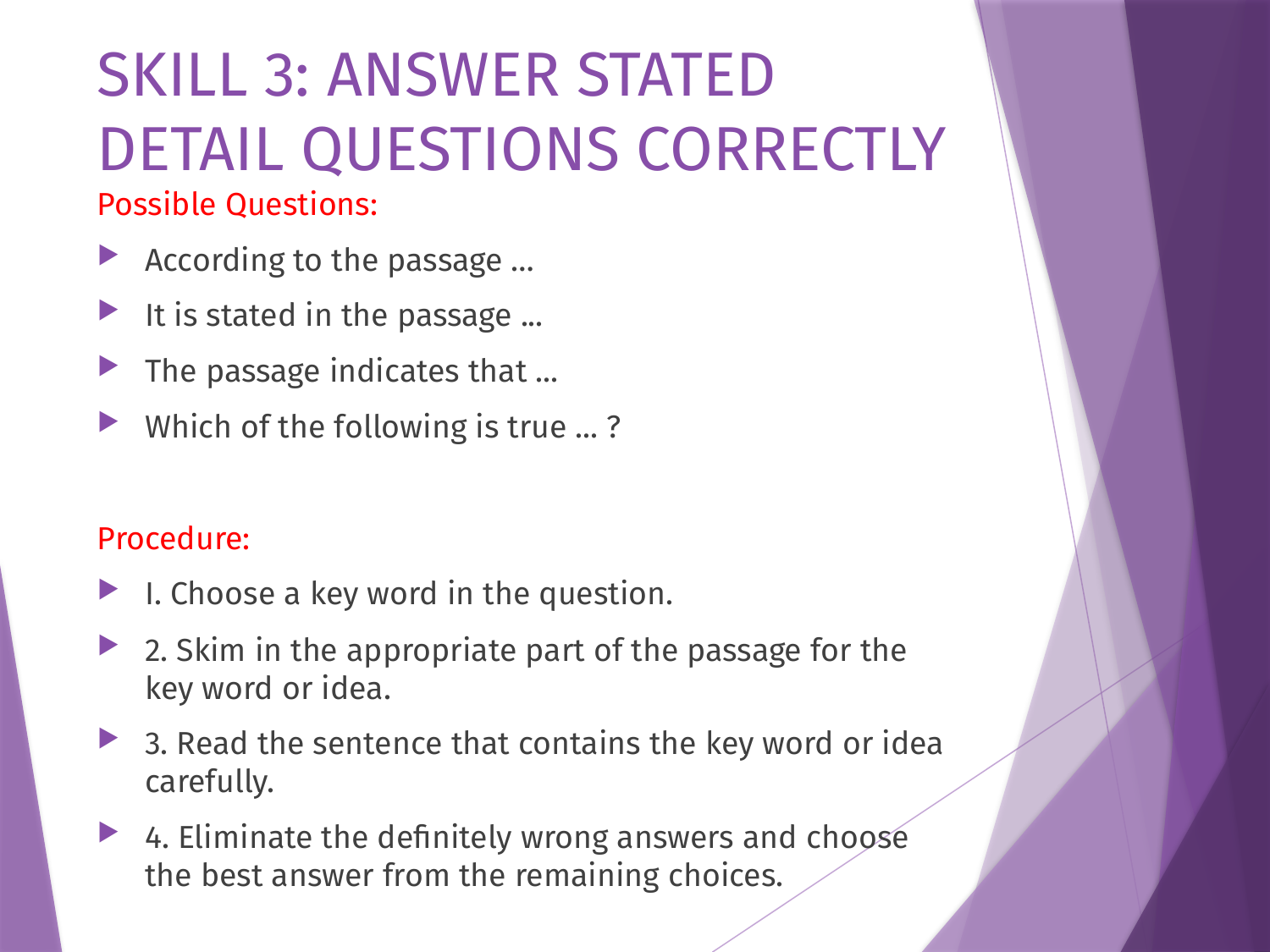

# SKILL 3: ANSWER STATED DETAIL QUESTIONS CORRECTLY
Possible Questions:
According to the passage …
It is stated in the passage ...
The passage indicates that ...
Which of the following is true ... ?

Procedure:
I. Choose a key word in the question.
2. Skim in the appropriate part of the passage for the key word or idea.
3. Read the sentence that contains the key word or idea carefully.
4. Eliminate the definitely wrong answers and choose the best answer from the remaining choices.